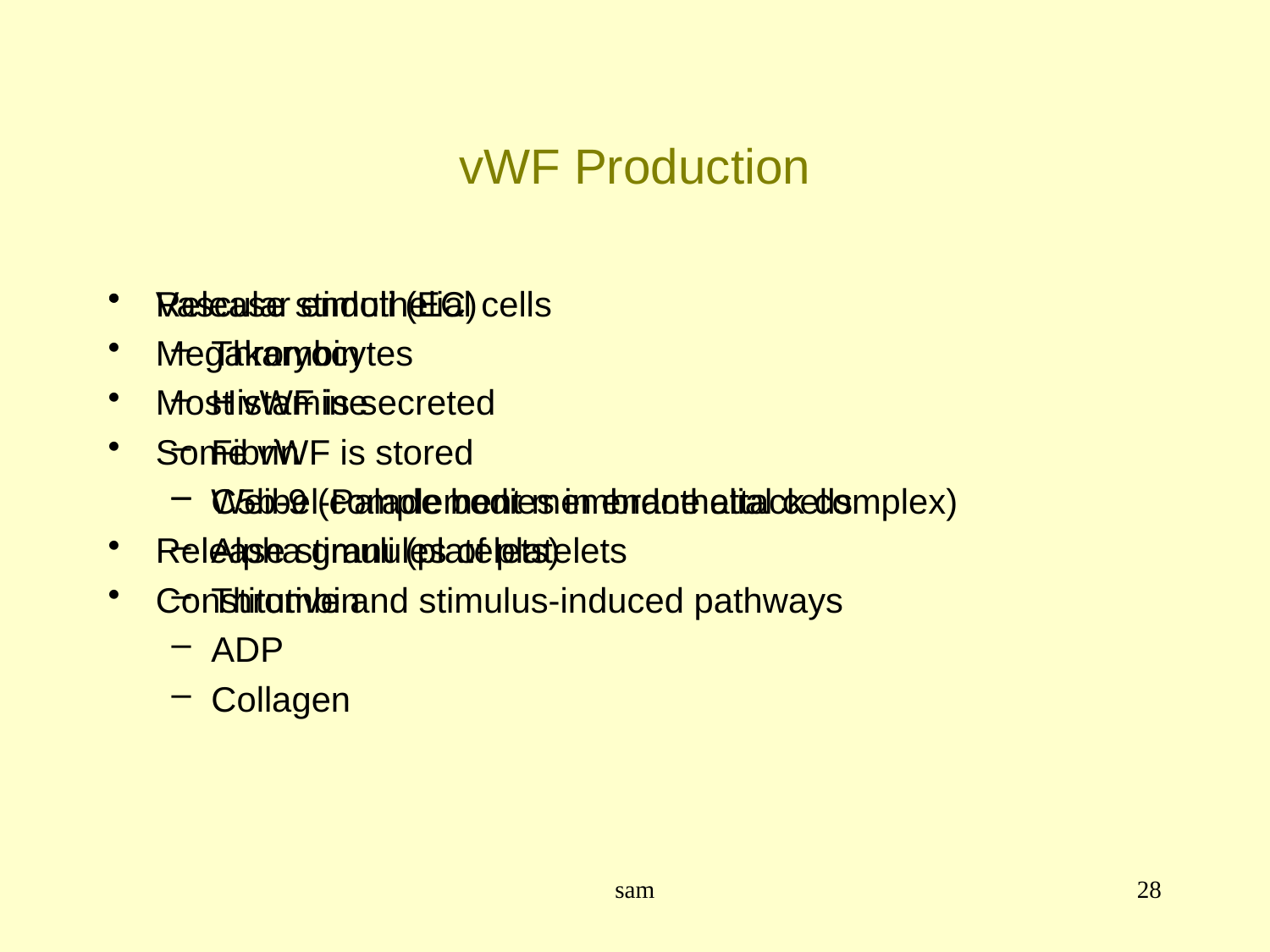

# vWF Production
Vascular endothelial cells
Megakaryocytes
Most vWF is secreted
Some vWF is stored
Weibel-Palade bodies in endothelial cells
Alpha granules of platelets
Constitutive and stimulus-induced pathways

Release stimuli (EC)
Thrombin
Histamine
Fibrin
C5b-9 (complement membrane attack complex)
Release stimuli (platelets)
Thrombin
ADP
Collagen
sam
28